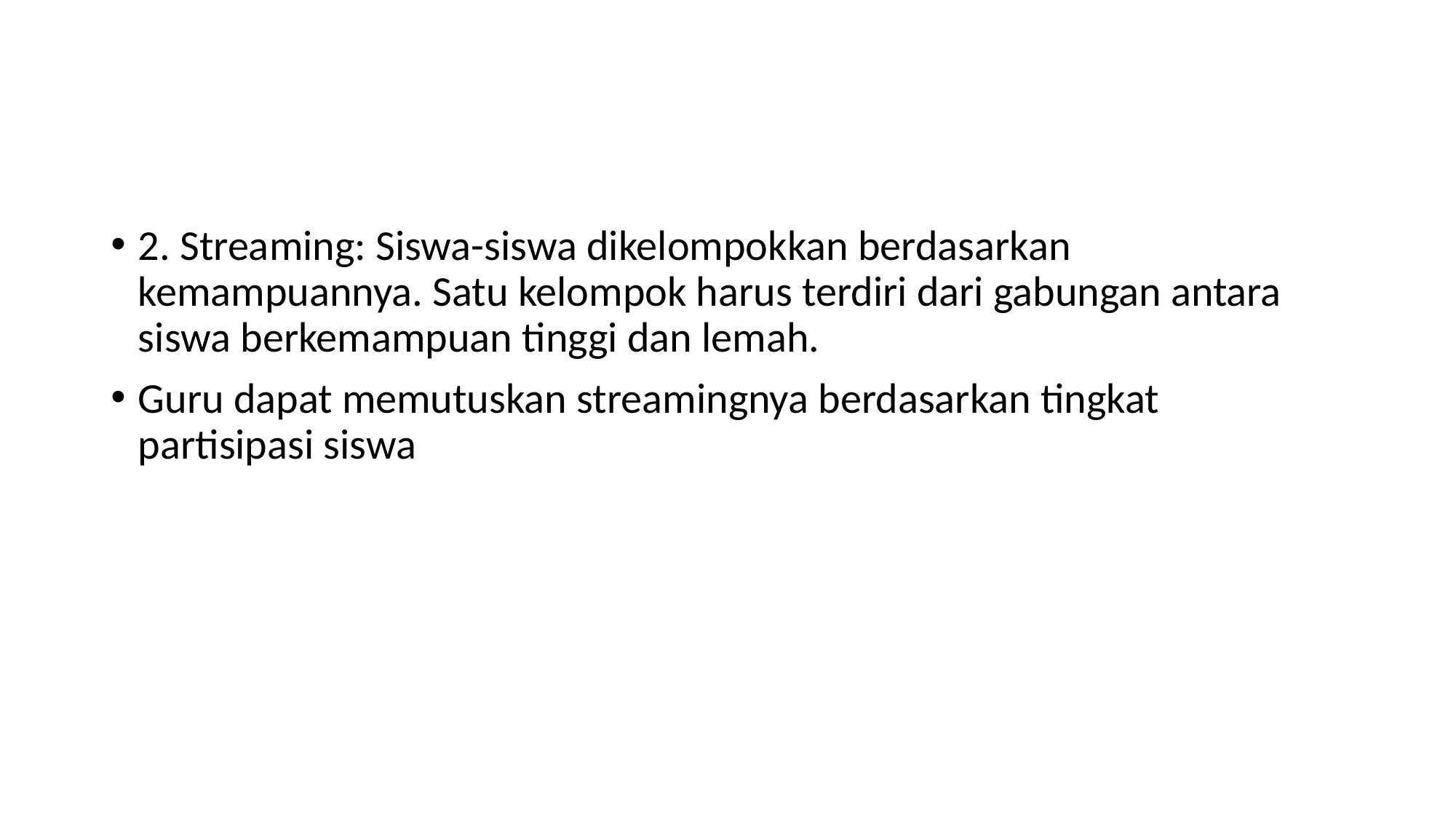

#
2. Streaming: Siswa-siswa dikelompokkan berdasarkan kemampuannya. Satu kelompok harus terdiri dari gabungan antara siswa berkemampuan tinggi dan lemah.
Guru dapat memutuskan streamingnya berdasarkan tingkat partisipasi siswa